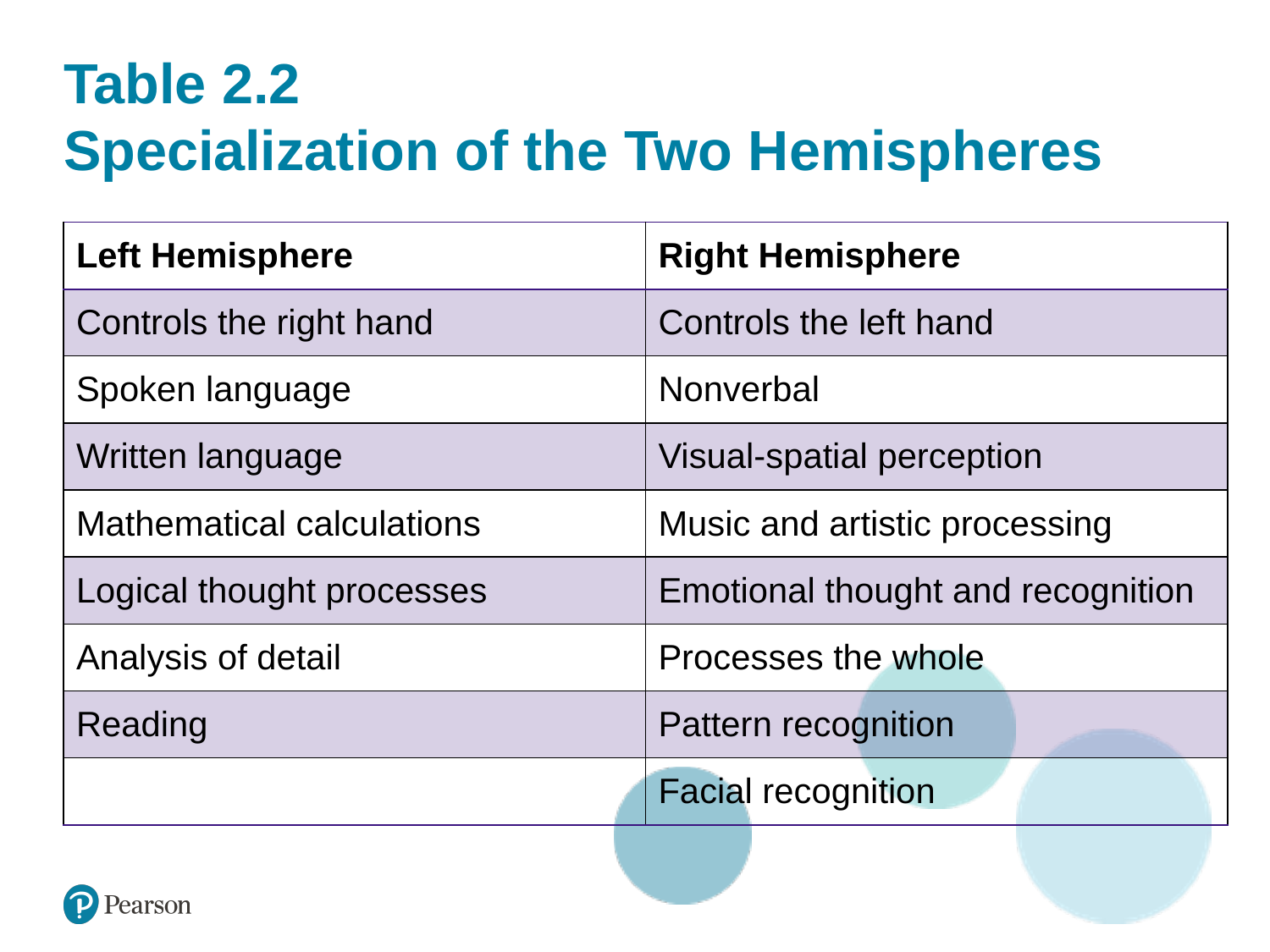

# Table 2.2 Specialization of the Two Hemispheres
| Left Hemisphere | Right Hemisphere |
| --- | --- |
| Controls the right hand | Controls the left hand |
| Spoken language | Nonverbal |
| Written language | Visual-spatial perception |
| Mathematical calculations | Music and artistic processing |
| Logical thought processes | Emotional thought and recognition |
| Analysis of detail | Processes the whole |
| Reading | Pattern recognition |
| Blank cell | Facial recognition |